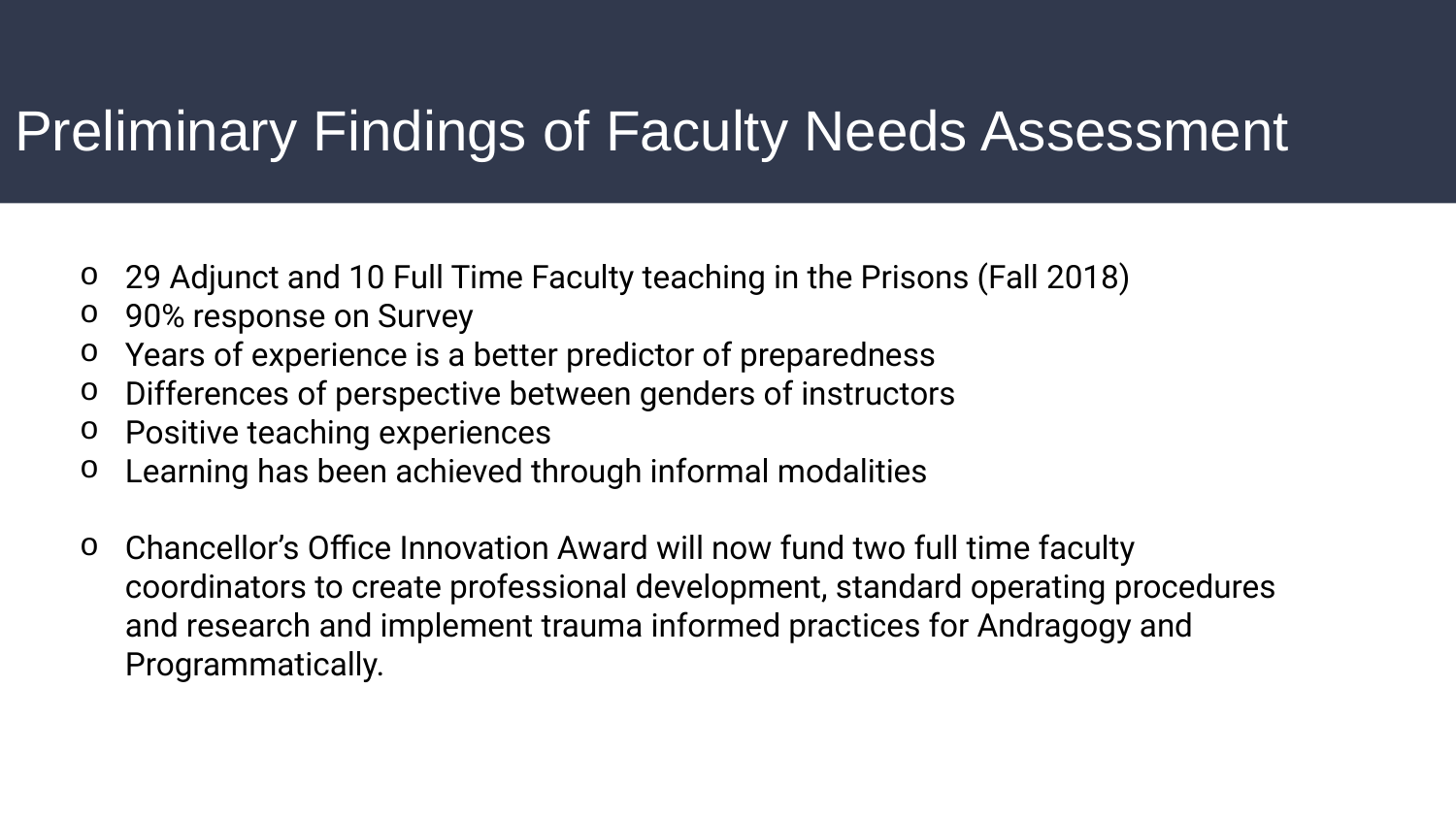

# Preliminary Findings of Faculty Needs Assessment
29 Adjunct and 10 Full Time Faculty teaching in the Prisons (Fall 2018)
90% response on Survey
Years of experience is a better predictor of preparedness
Differences of perspective between genders of instructors
Positive teaching experiences
Learning has been achieved through informal modalities

Chancellor’s Office Innovation Award will now fund two full time faculty coordinators to create professional development, standard operating procedures and research and implement trauma informed practices for Andragogy and Programmatically.